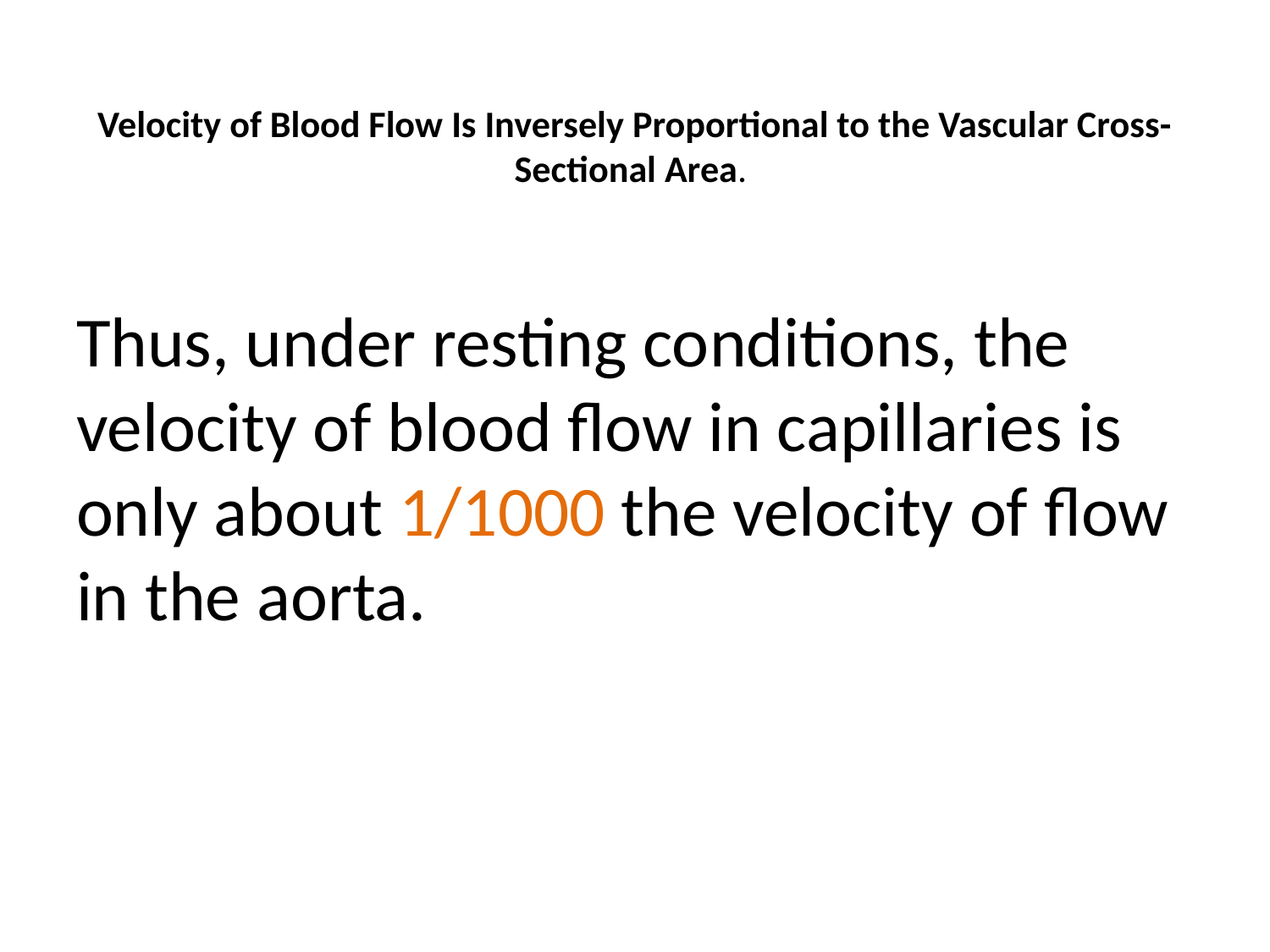

# Velocity of Blood Flow Is Inversely Proportional to the Vascular Cross-Sectional Area.
Thus, under resting conditions, the velocity of blood flow in capillaries is only about 1/1000 the velocity of flow in the aorta.